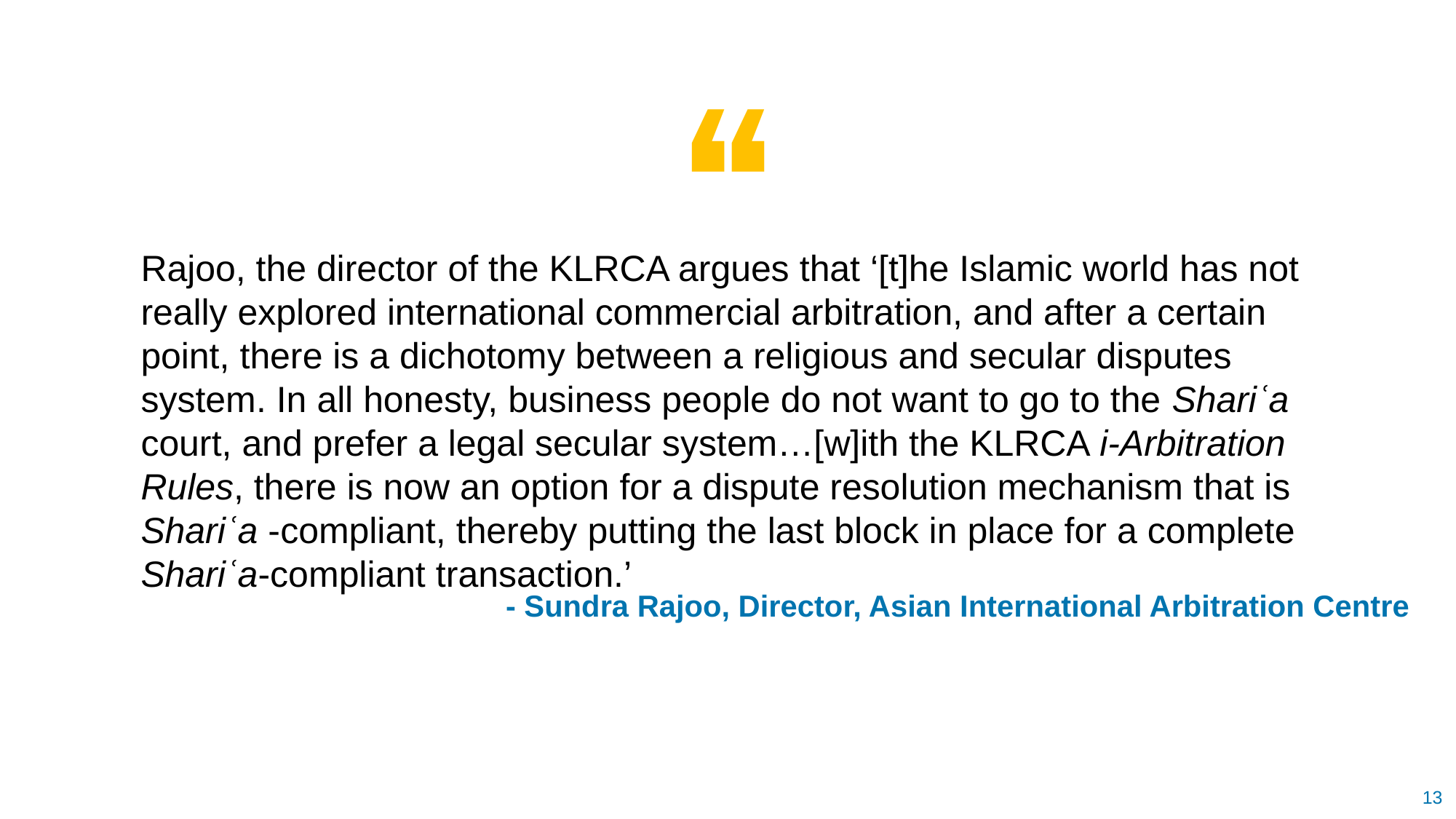

Rajoo, the director of the KLRCA argues that ‘[t]he Islamic world has not really explored international commercial arbitration, and after a certain point, there is a dichotomy between a religious and secular disputes system. In all honesty, business people do not want to go to the Shariʿa court, and prefer a legal secular system…[w]ith the KLRCA i-Arbitration Rules, there is now an option for a dispute resolution mechanism that is Shariʿa -compliant, thereby putting the last block in place for a complete Shariʿa-compliant transaction.’
- Sundra Rajoo, Director, Asian International Arbitration Centre
13